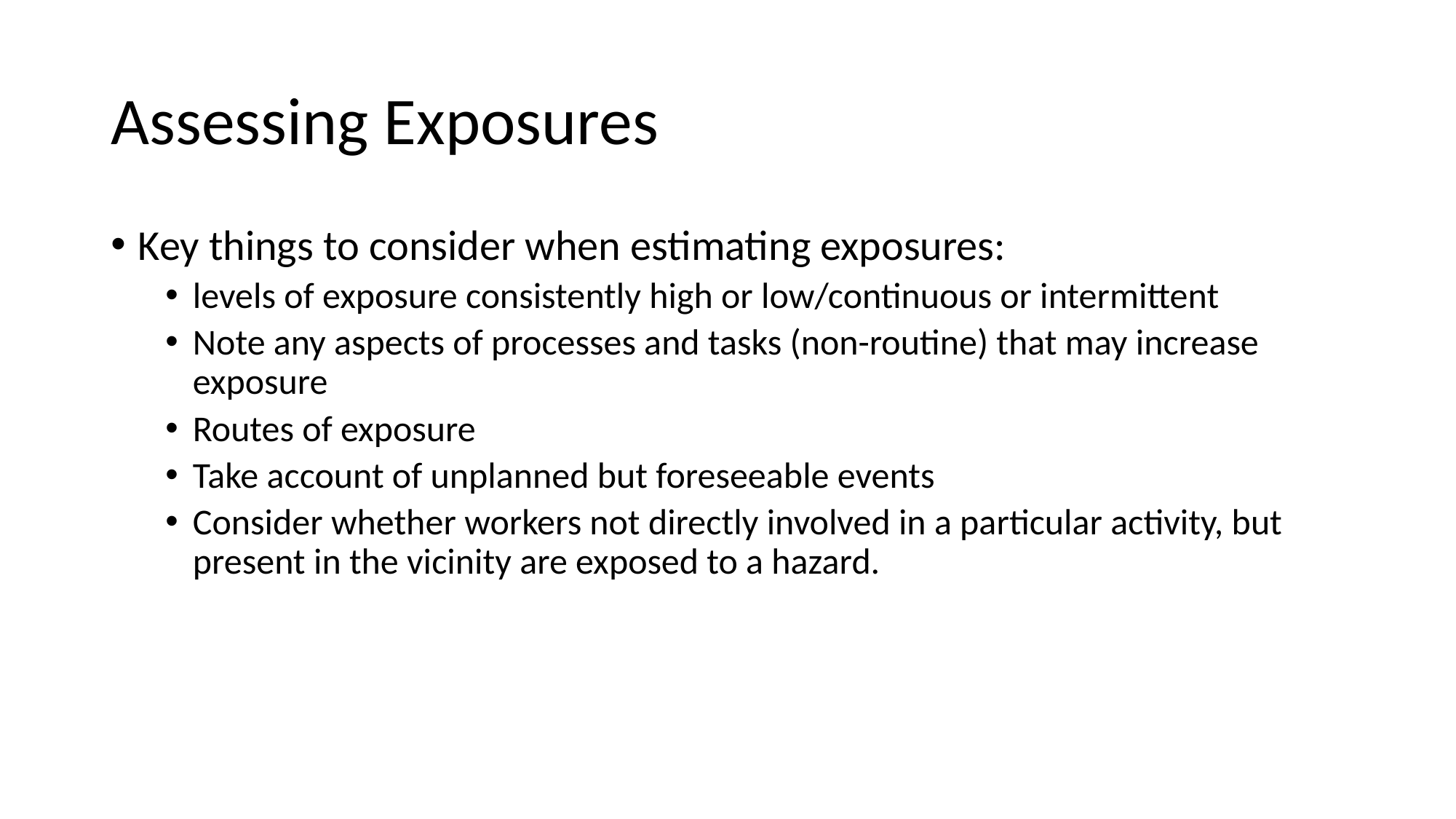

# Assessing Exposures
Key things to consider when estimating exposures:
levels of exposure consistently high or low/continuous or intermittent
Note any aspects of processes and tasks (non-routine) that may increase exposure
Routes of exposure
Take account of unplanned but foreseeable events
Consider whether workers not directly involved in a particular activity, but present in the vicinity are exposed to a hazard.